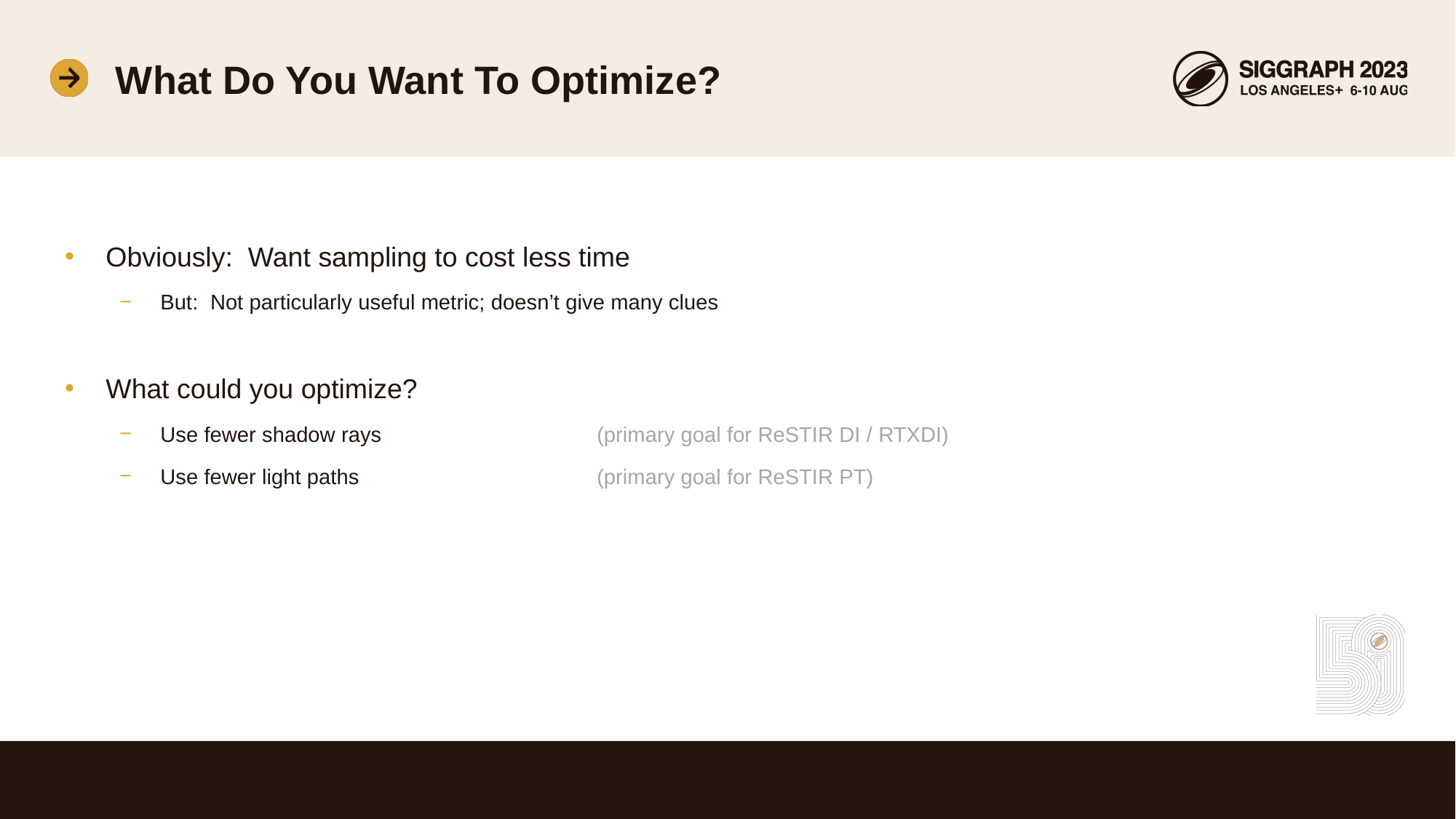

# What Do You Want To Optimize?
Obviously:  Want sampling to cost less time
But:  Not particularly useful metric; doesn’t give many clues

What could you optimize?
Use fewer shadow rays		(primary goal for ReSTIR DI / RTXDI)
Use fewer light paths			(primary goal for ReSTIR PT)